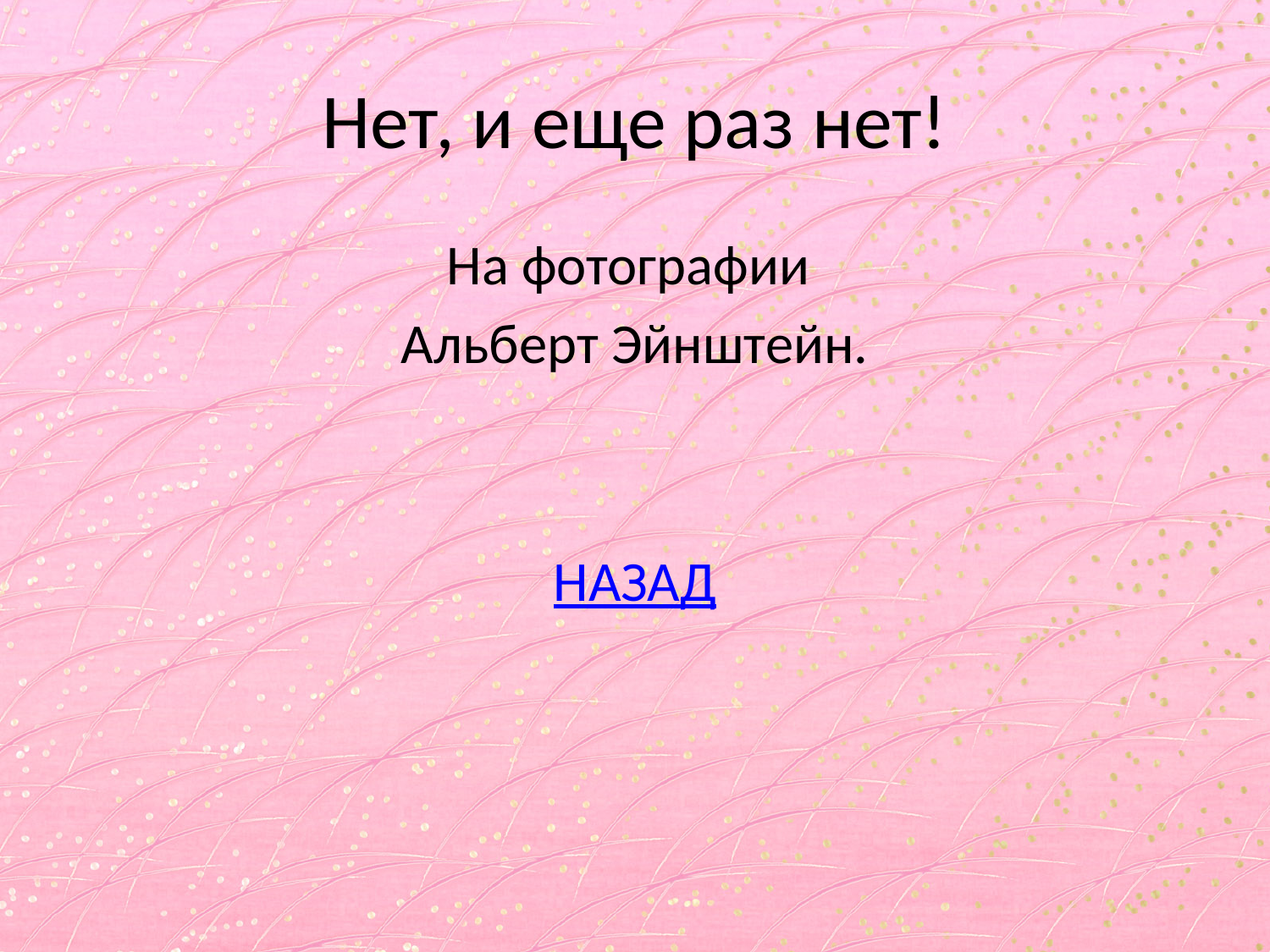

# Нет, и еще раз нет!
На фотографии
Альберт Эйнштейн.

НАЗАД